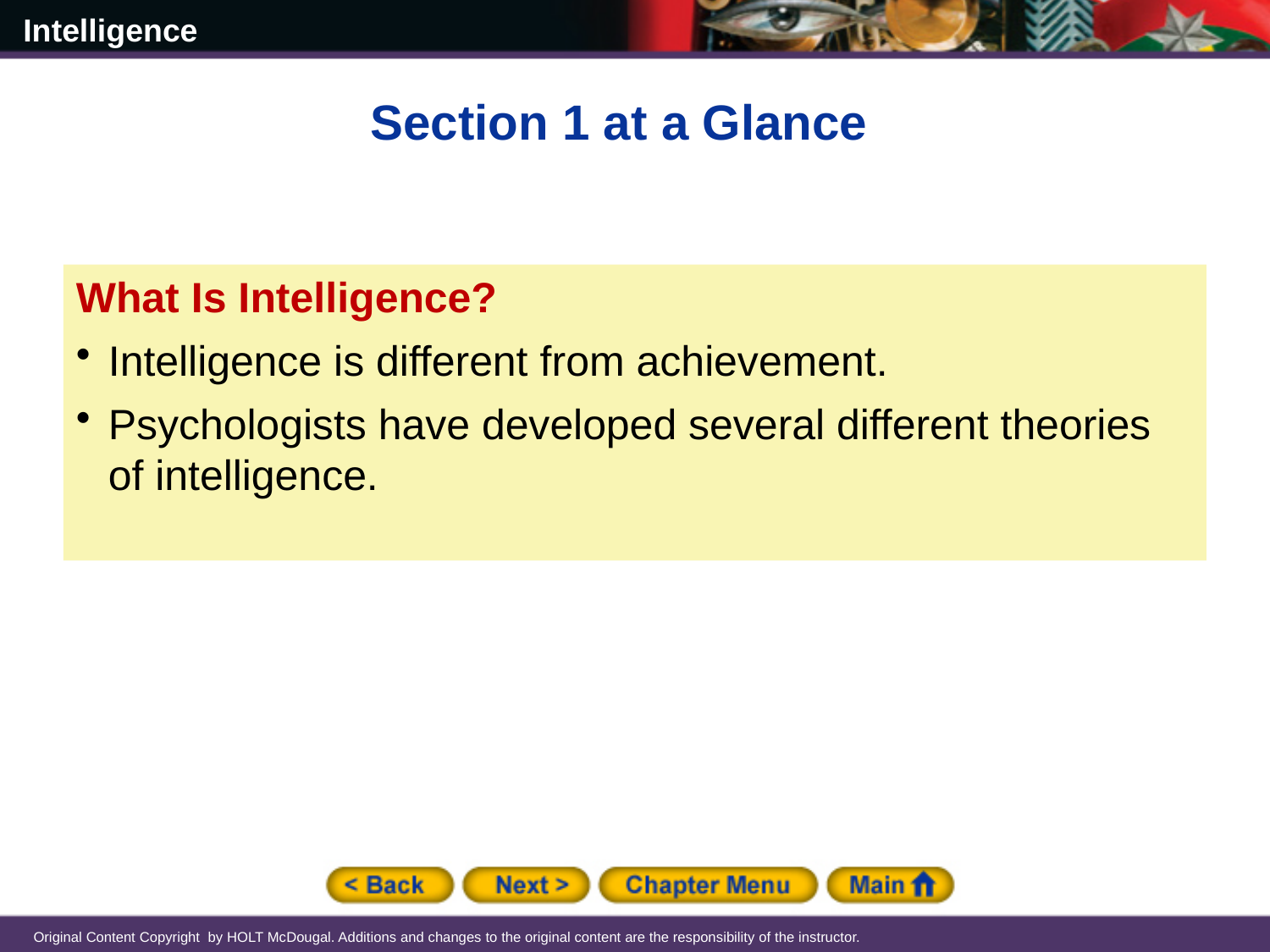

Section 1 at a Glance
What Is Intelligence?
Intelligence is different from achievement.
Psychologists have developed several different theories of intelligence.